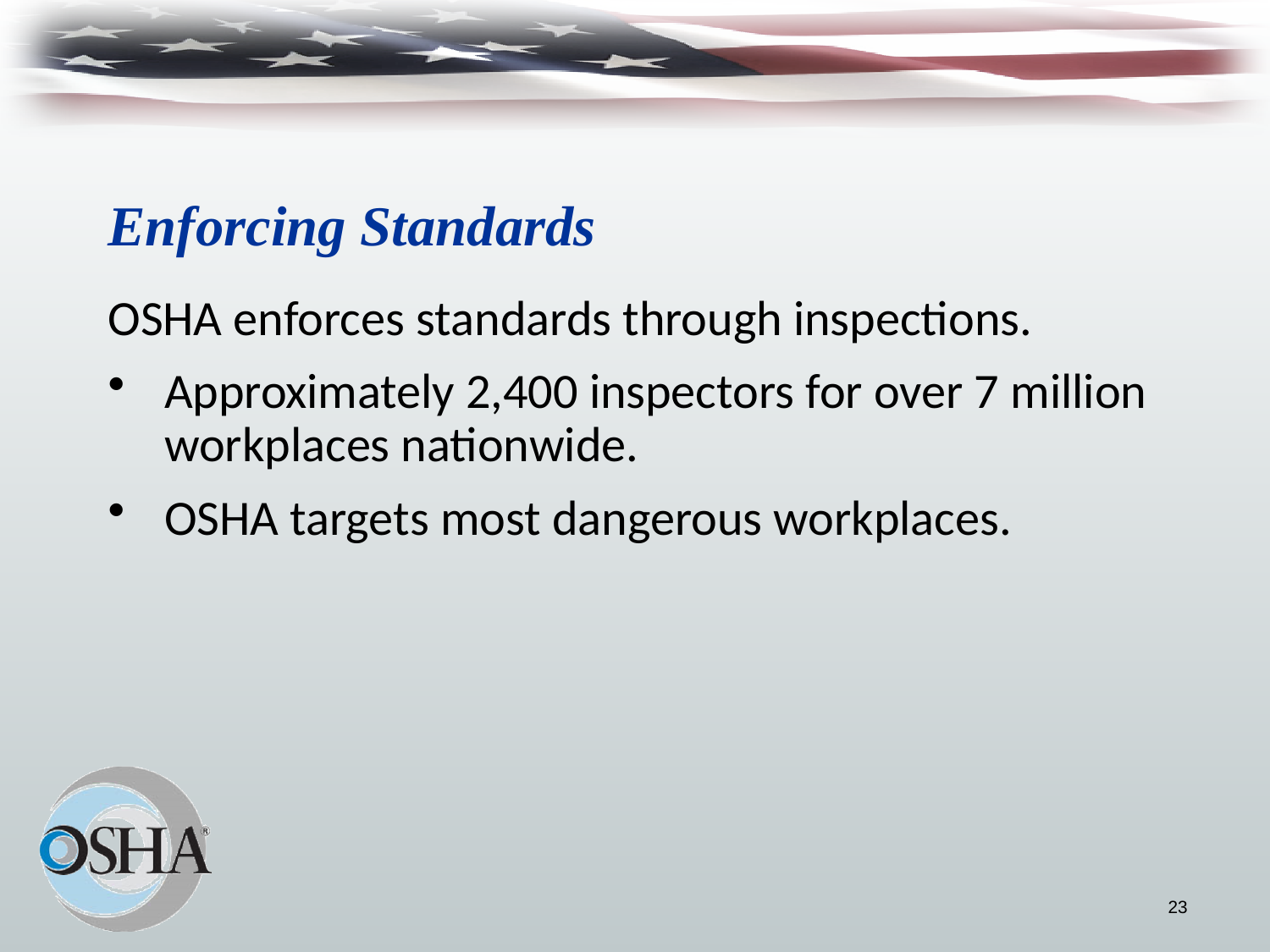

# Enforcing Standards
OSHA enforces standards through inspections.
Approximately 2,400 inspectors for over 7 million workplaces nationwide.
OSHA targets most dangerous workplaces.

23